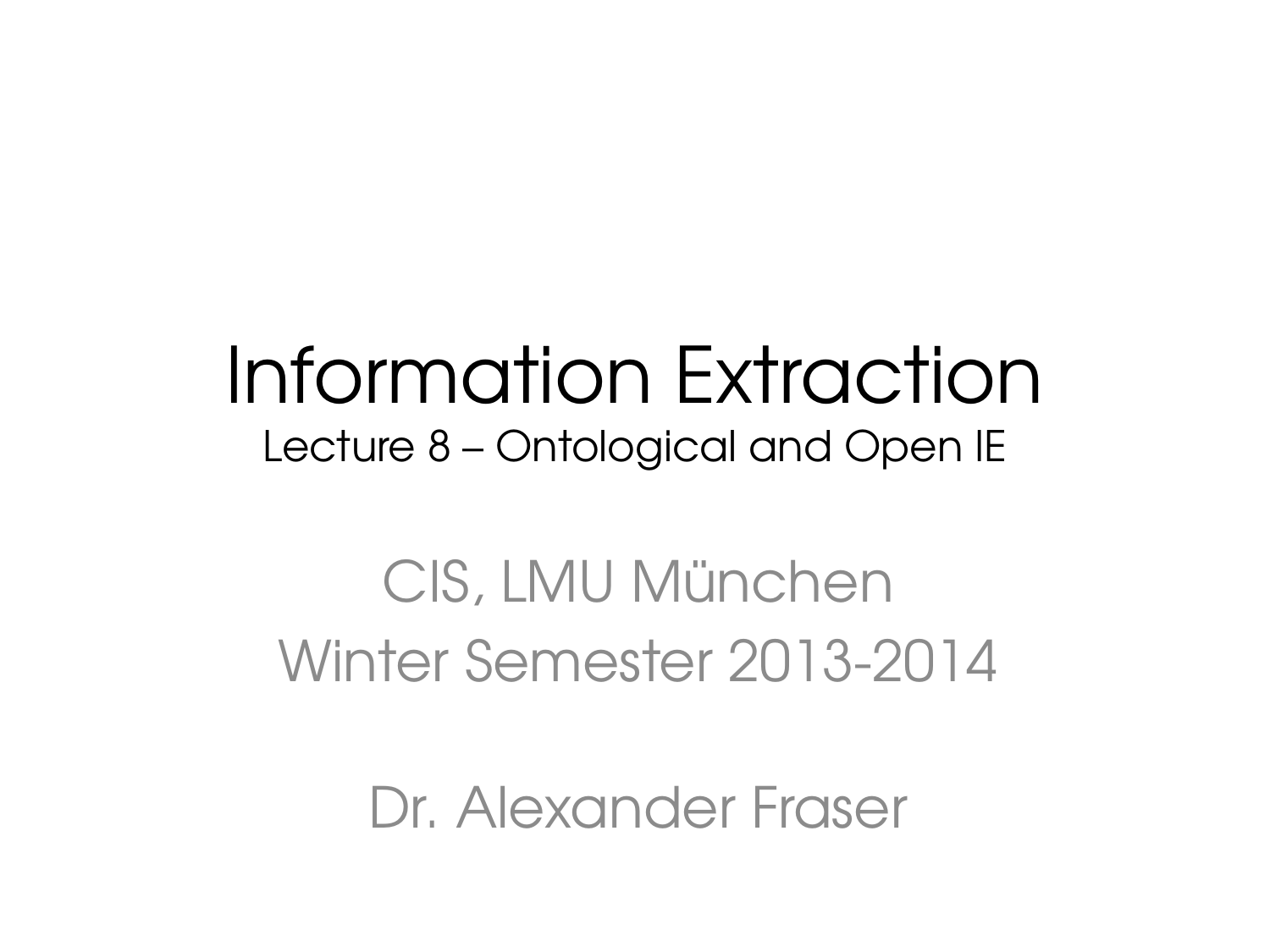

# Information Extraction Lecture 8 – Ontological and Open IE
CIS, LMU München
Winter Semester 2013-2014
Dr. Alexander Fraser